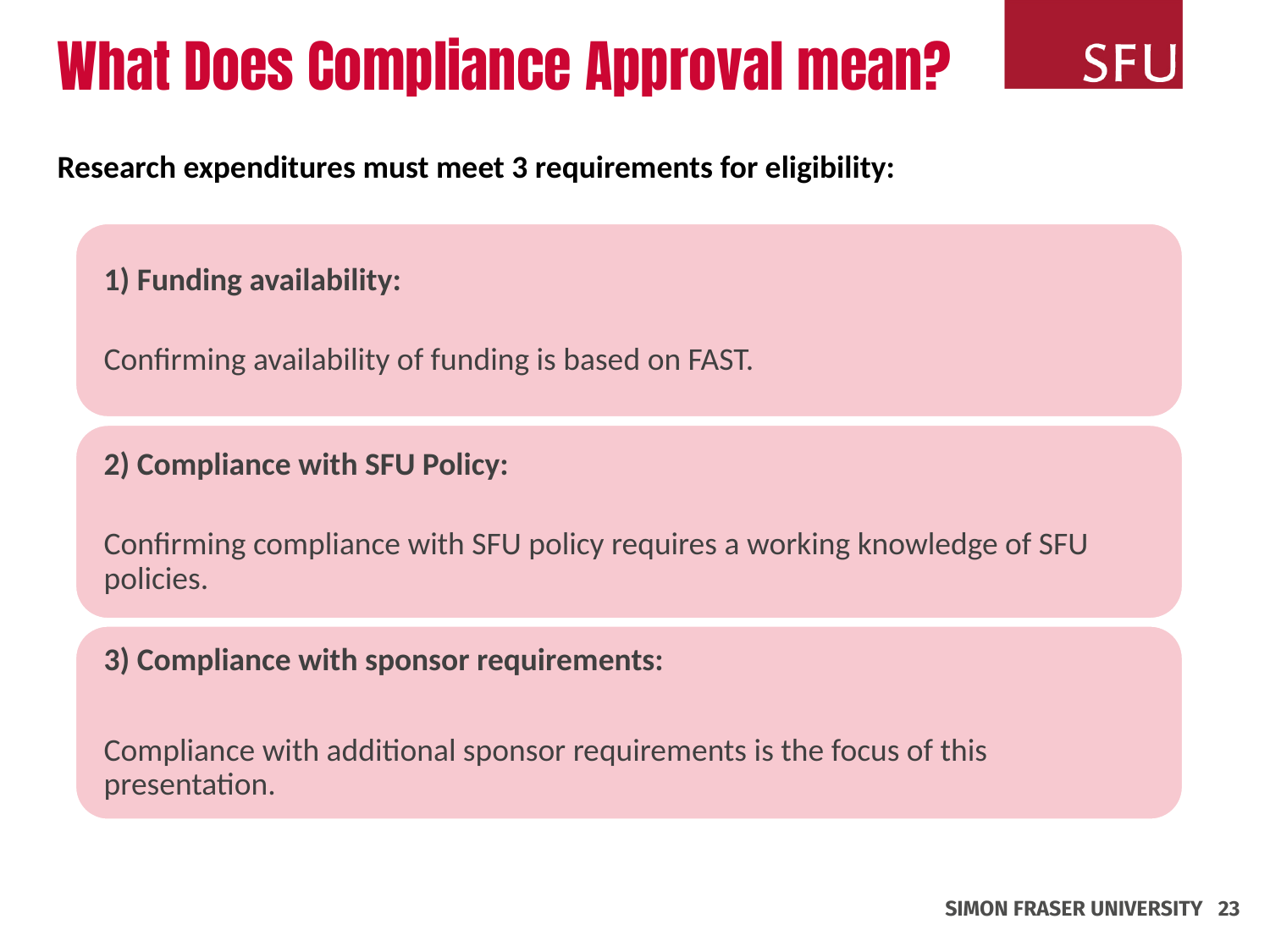

# What Does Compliance Approval mean?
Research expenditures must meet 3 requirements for eligibility:
1) Funding availability:
Confirming availability of funding is based on FAST.
2) Compliance with SFU Policy:
Confirming compliance with SFU policy requires a working knowledge of SFU policies.
3) Compliance with sponsor requirements:

Compliance with additional sponsor requirements is the focus of this presentation.
SIMON FRASER UNIVERSITY   23